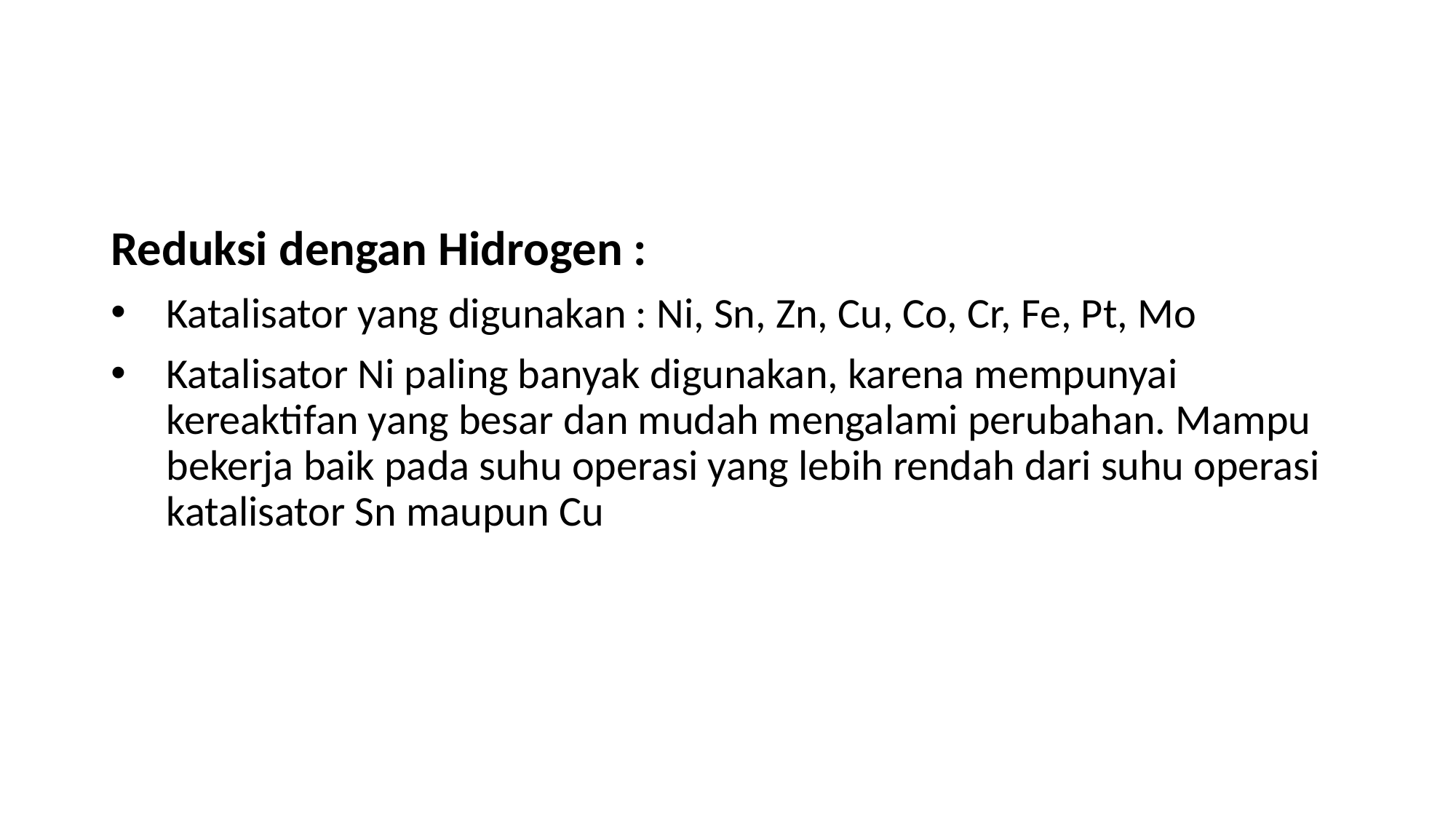

#
Reduksi dengan Hidrogen :
Katalisator yang digunakan : Ni, Sn, Zn, Cu, Co, Cr, Fe, Pt, Mo
Katalisator Ni paling banyak digunakan, karena mempunyai kereaktifan yang besar dan mudah mengalami perubahan. Mampu bekerja baik pada suhu operasi yang lebih rendah dari suhu operasi katalisator Sn maupun Cu